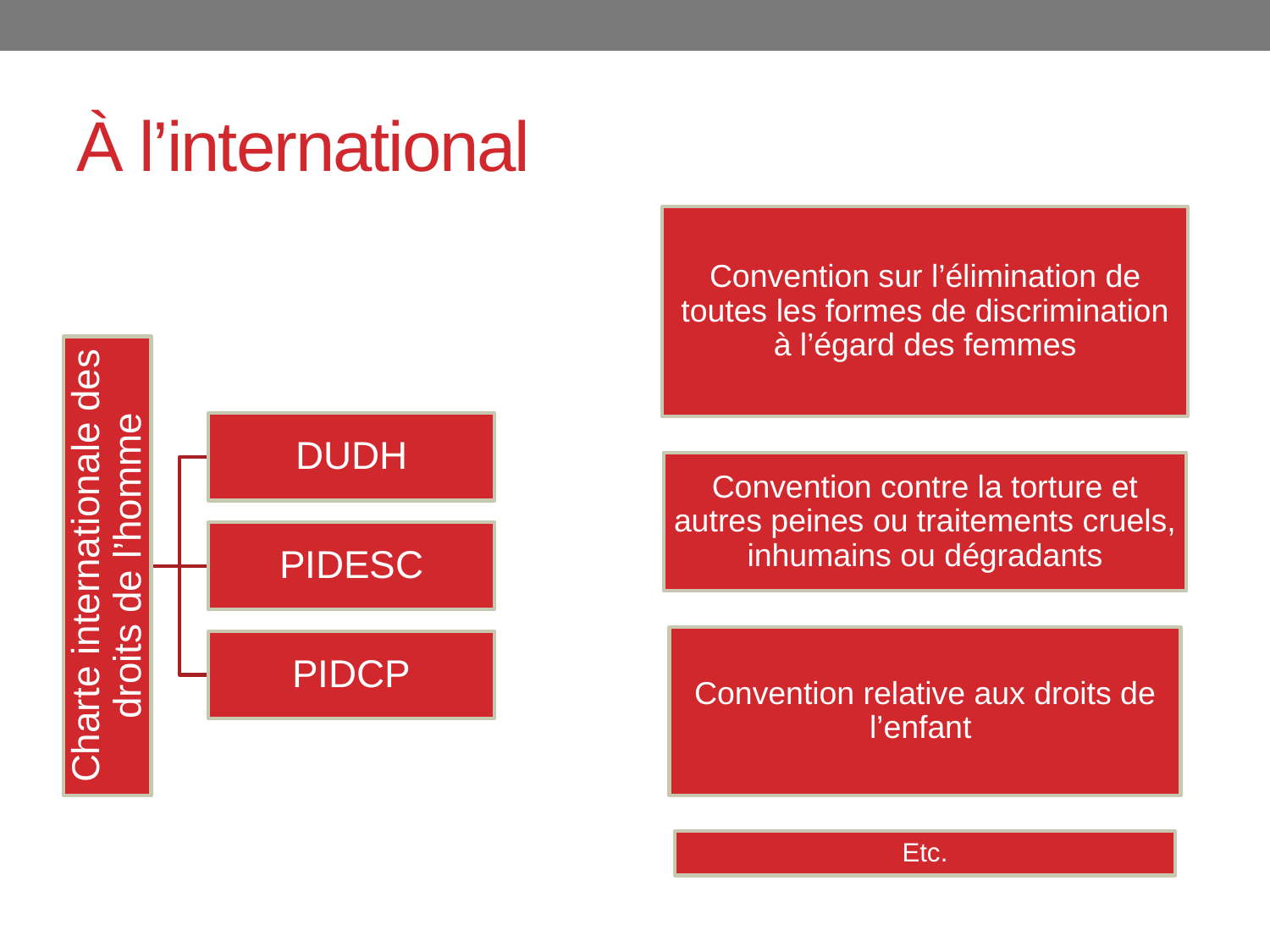

# À l’international
Convention sur l’élimination de toutes les formes de discrimination à l’égard des femmes
Convention contre la torture et autres peines ou traitements cruels, inhumains ou dégradants
Convention relative aux droits de l’enfant
Etc.

Charte internationale des droits de l’homme
DUDH
PIDESC
PIDCP